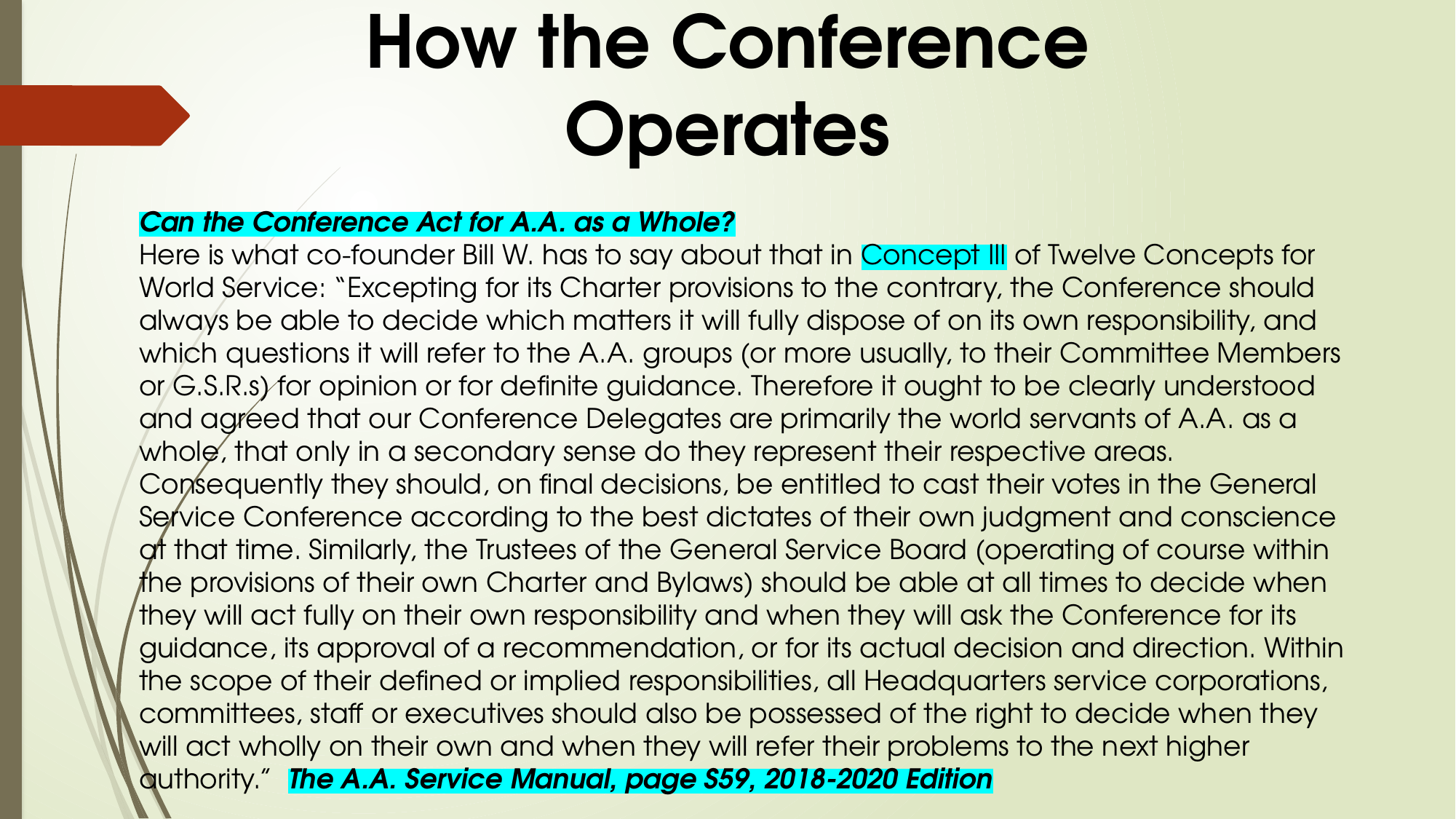

How the Conference Operates
Can the Conference Act for A.A. as a Whole?
Here is what co-founder Bill W. has to say about that in Concept III of Twelve Concepts for World Service: “Excepting for its Charter provisions to the contrary, the Conference should always be able to decide which matters it will fully dispose of on its own responsibility, and which questions it will refer to the A.A. groups (or more usually, to their Committee Members or G.S.R.s) for opinion or for definite guidance. Therefore it ought to be clearly understood and agreed that our Conference Delegates are primarily the world servants of A.A. as a whole, that only in a secondary sense do they represent their respective areas. Consequently they should, on final decisions, be entitled to cast their votes in the General Service Conference according to the best dictates of their own judgment and conscience at that time. Similarly, the Trustees of the General Service Board (operating of course within the provisions of their own Charter and Bylaws) should be able at all times to decide when they will act fully on their own responsibility and when they will ask the Conference for its guidance, its approval of a recommendation, or for its actual decision and direction. Within the scope of their defined or implied responsibilities, all Headquarters service corporations, committees, staff or executives should also be possessed of the right to decide when they will act wholly on their own and when they will refer their problems to the next higher authority.”  The A.A. Service Manual, page S59, 2018-2020 Edition